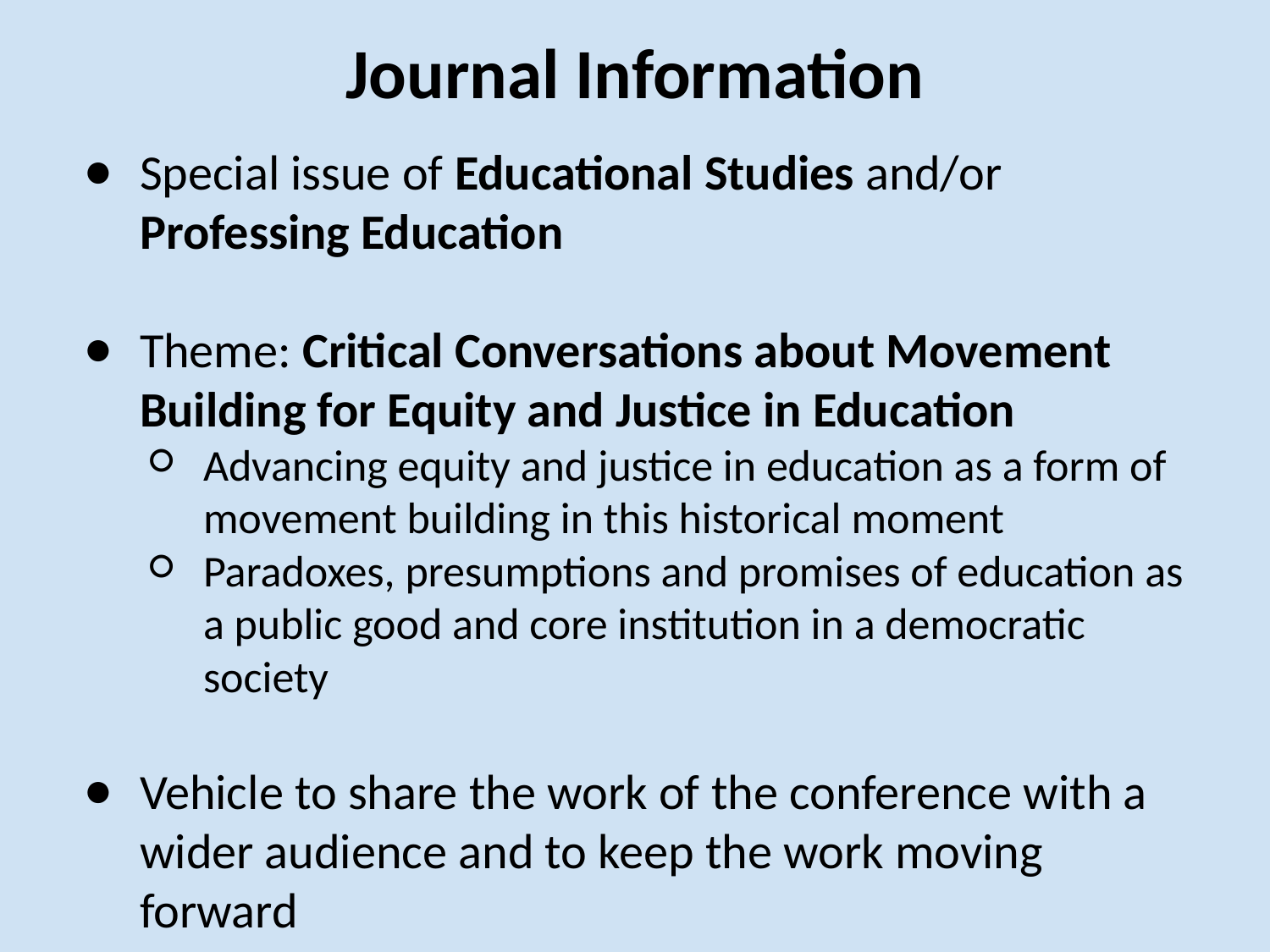

# Journal Information
Special issue of Educational Studies and/or Professing Education

Theme: Critical Conversations about Movement Building for Equity and Justice in Education
Advancing equity and justice in education as a form of movement building in this historical moment
Paradoxes, presumptions and promises of education as a public good and core institution in a democratic society

Vehicle to share the work of the conference with a wider audience and to keep the work moving forward